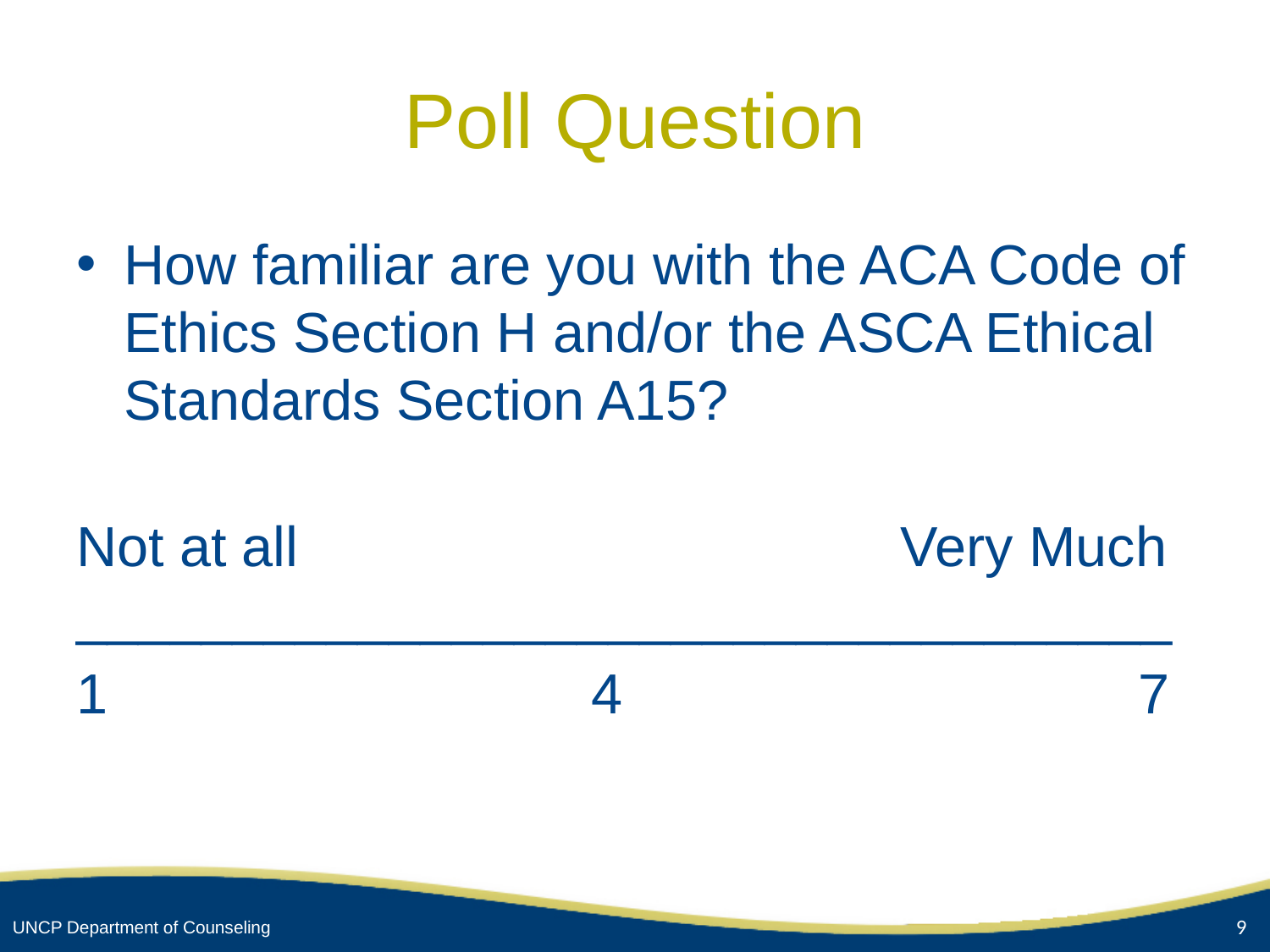

# Poll Question
How familiar are you with the ACA Code of Ethics Section H and/or the ASCA Ethical Standards Section A15?

Not at all 					    Very Much
___________________________________
1                               4                                 7
9